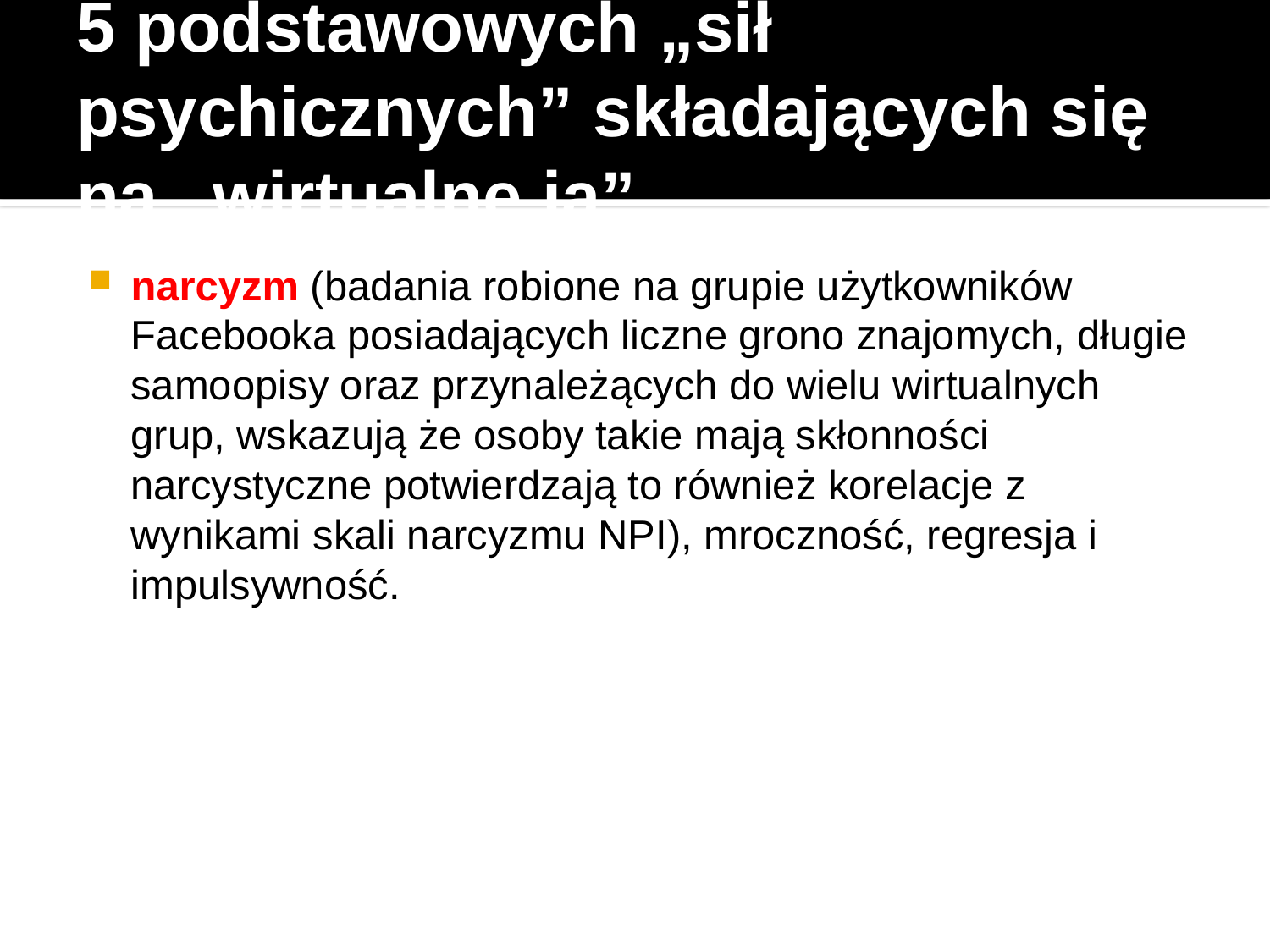

# 5 podstawowych „sił psychicznych” składających się na „wirtualne ja”
narcyzm (badania robione na grupie użytkowników Facebooka posiadających liczne grono znajomych, długie samoopisy oraz przynależących do wielu wirtualnych grup, wskazują że osoby takie mają skłonności narcystyczne potwierdzają to również korelacje z wynikami skali narcyzmu NPI), mroczność, regresja i impulsywność.